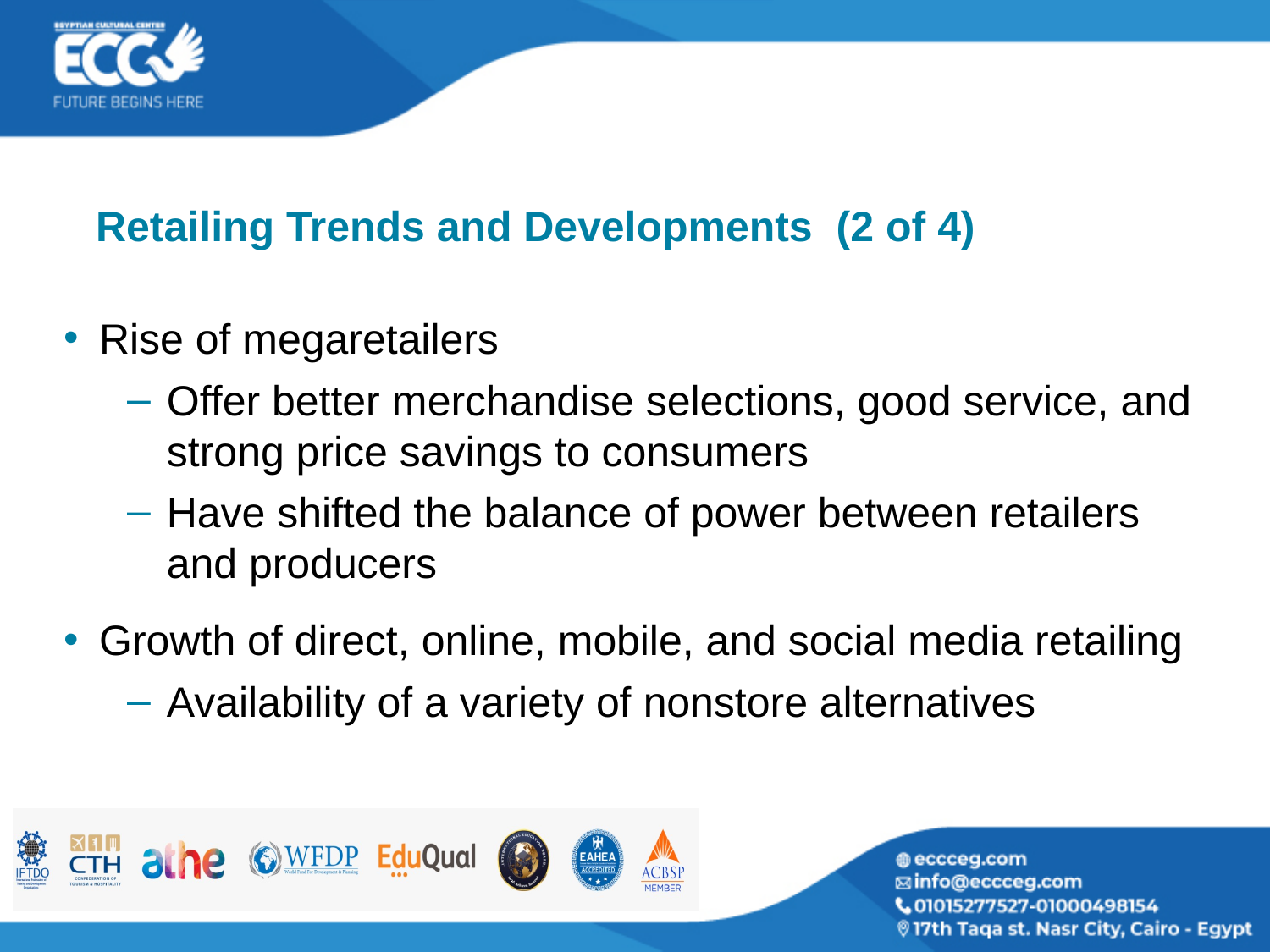

# Retailing Trends and Developments  (2 of 4)
Rise of megaretailers
Offer better merchandise selections, good service, and strong price savings to consumers
Have shifted the balance of power between retailers and producers
Growth of direct, online, mobile, and social media retailing
Availability of a variety of nonstore alternatives